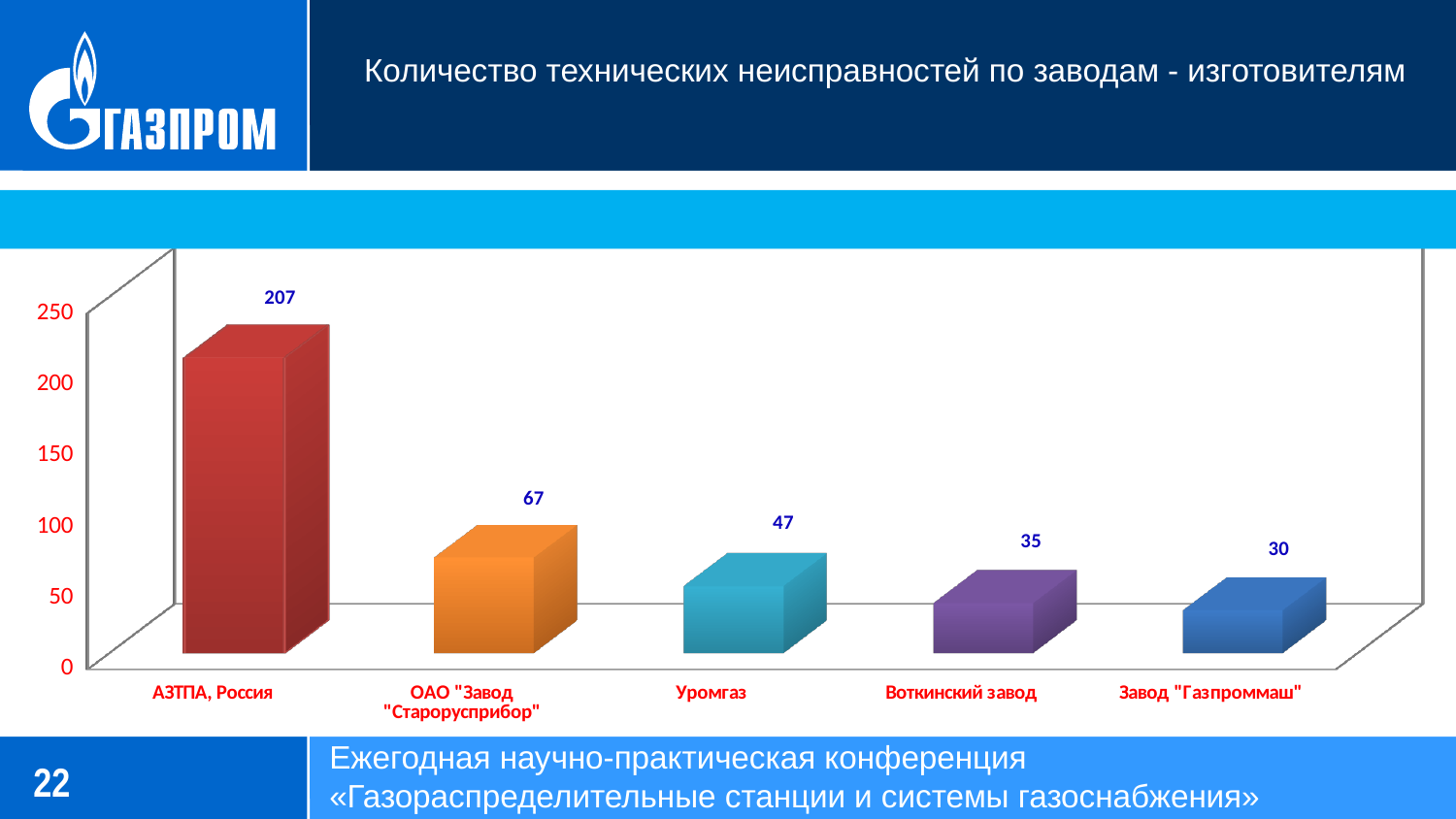

Количество технических неисправностей по заводам - изготовителям

[unsupported chart]

Ежегодная научно-практическая конференция
«Газораспределительные станции и системы газоснабжения»